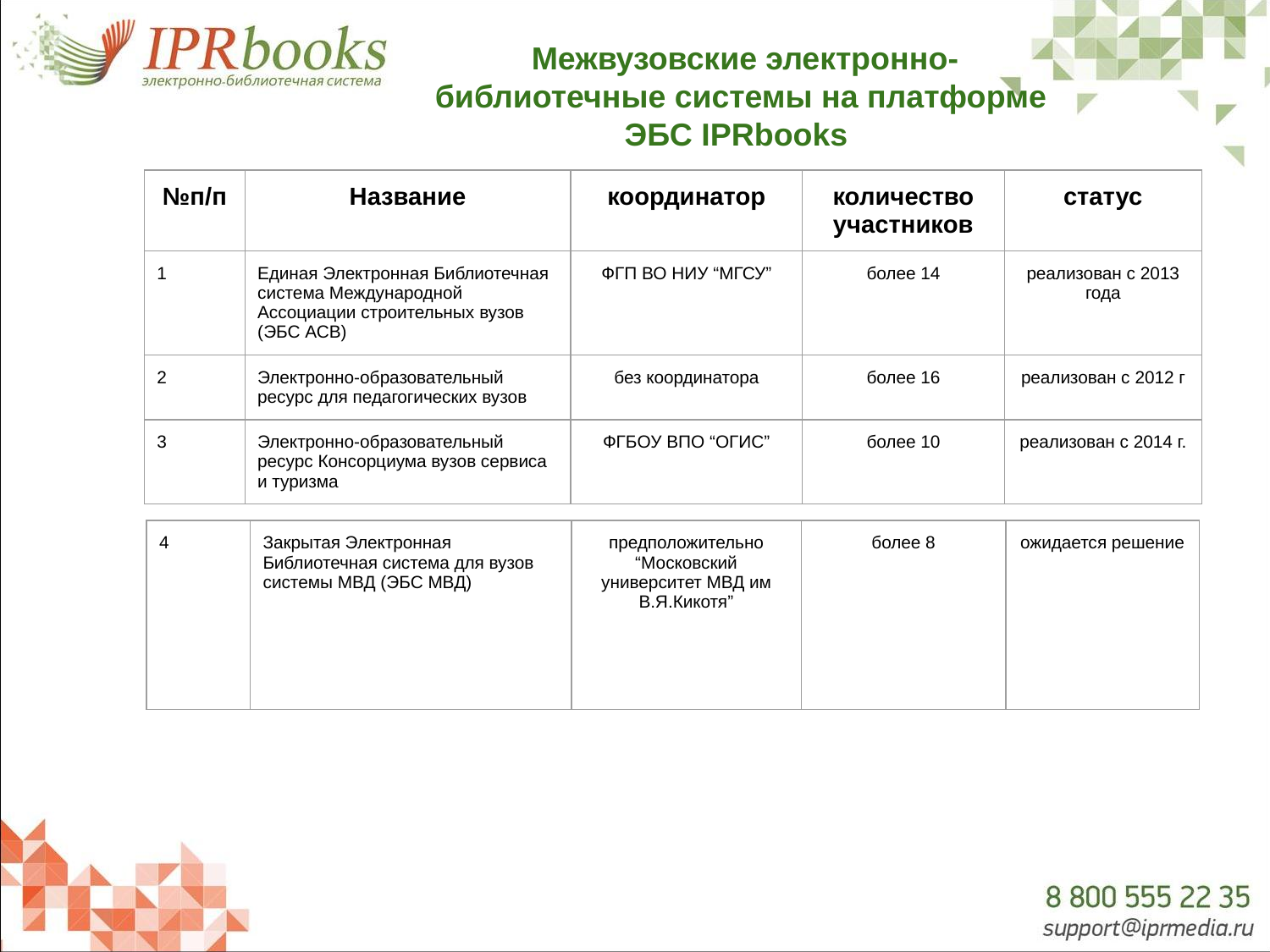

Межвузовские электронно-библиотечные системы на платформе ЭБС IPRbooks
| №п/п | Название | координатор | количество участников | статус |
| --- | --- | --- | --- | --- |
| 1 | Единая Электронная Библиотечная система Международной Ассоциации строительных вузов (ЭБС АСВ) | ФГП ВО НИУ “МГСУ” | более 14 | реализован с 2013 года |
| 2 | Электронно-образовательный ресурс для педагогических вузов | без координатора | более 16 | реализован с 2012 г |
| 3 | Электронно-образовательный ресурс Консорциума вузов сервиса и туризма | ФГБОУ ВПО “ОГИС” | более 10 | реализован с 2014 г. |

| 4 | Закрытая Электронная Библиотечная система для вузов системы МВД (ЭБС МВД) | предположительно “Московский университет МВД им В.Я.Кикотя” | более 8 | ожидается решение |
| --- | --- | --- | --- | --- |